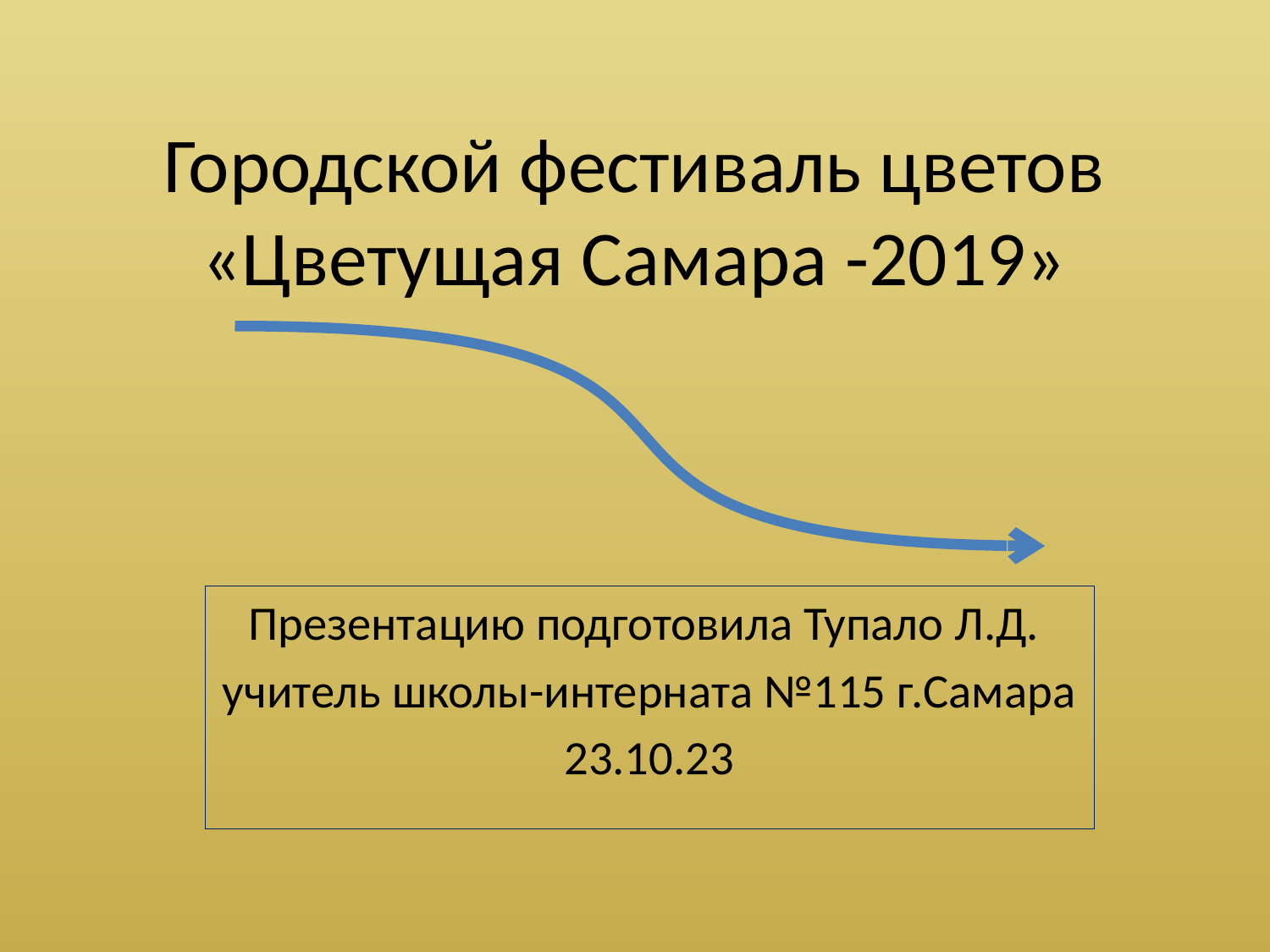

# Городской фестиваль цветов «Цветущая Самара -2019»
Презентацию подготовила Тупало Л.Д.
учитель школы-интерната №115 г.Самара
23.10.23